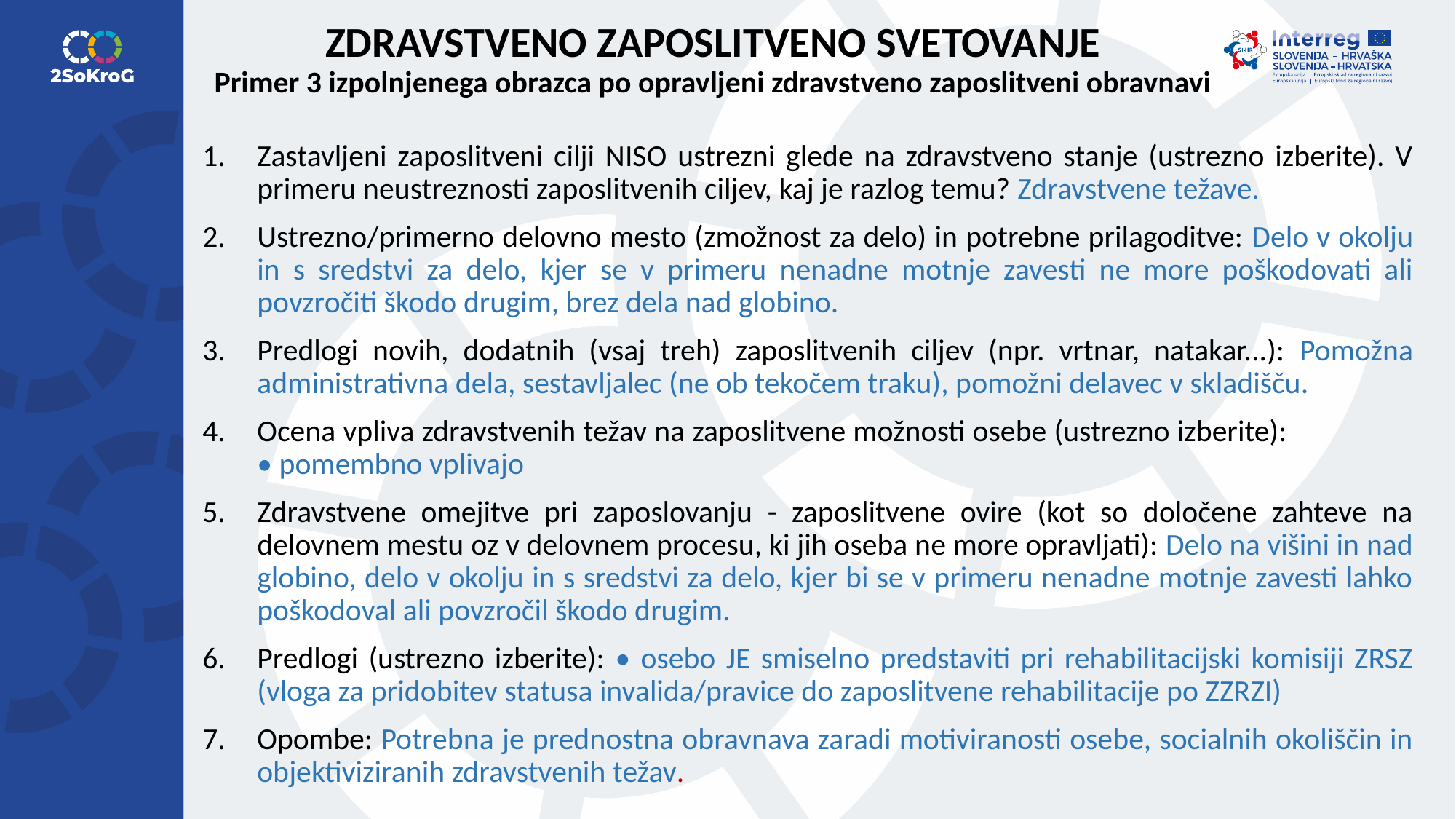

# ZDRAVSTVENO ZAPOSLITVENO SVETOVANJE Primer 3 izpolnjenega obrazca po opravljeni zdravstveno zaposlitveni obravnavi
Zastavljeni zaposlitveni cilji NISO ustrezni glede na zdravstveno stanje (ustrezno izberite). V primeru neustreznosti zaposlitvenih ciljev, kaj je razlog temu? Zdravstvene težave.
Ustrezno/primerno delovno mesto (zmožnost za delo) in potrebne prilagoditve: Delo v okolju in s sredstvi za delo, kjer se v primeru nenadne motnje zavesti ne more poškodovati ali povzročiti škodo drugim, brez dela nad globino.
Predlogi novih, dodatnih (vsaj treh) zaposlitvenih ciljev (npr. vrtnar, natakar...): Pomožna administrativna dela, sestavljalec (ne ob tekočem traku), pomožni delavec v skladišču.
Ocena vpliva zdravstvenih težav na zaposlitvene možnosti osebe (ustrezno izberite):                  • pomembno vplivajo
Zdravstvene omejitve pri zaposlovanju - zaposlitvene ovire (kot so določene zahteve na delovnem mestu oz v delovnem procesu, ki jih oseba ne more opravljati): Delo na višini in nad globino, delo v okolju in s sredstvi za delo, kjer bi se v primeru nenadne motnje zavesti lahko poškodoval ali povzročil škodo drugim.
Predlogi (ustrezno izberite): • osebo JE smiselno predstaviti pri rehabilitacijski komisiji ZRSZ (vloga za pridobitev statusa invalida/pravice do zaposlitvene rehabilitacije po ZZRZI)
Opombe: Potrebna je prednostna obravnava zaradi motiviranosti osebe, socialnih okoliščin in objektiviziranih zdravstvenih težav.